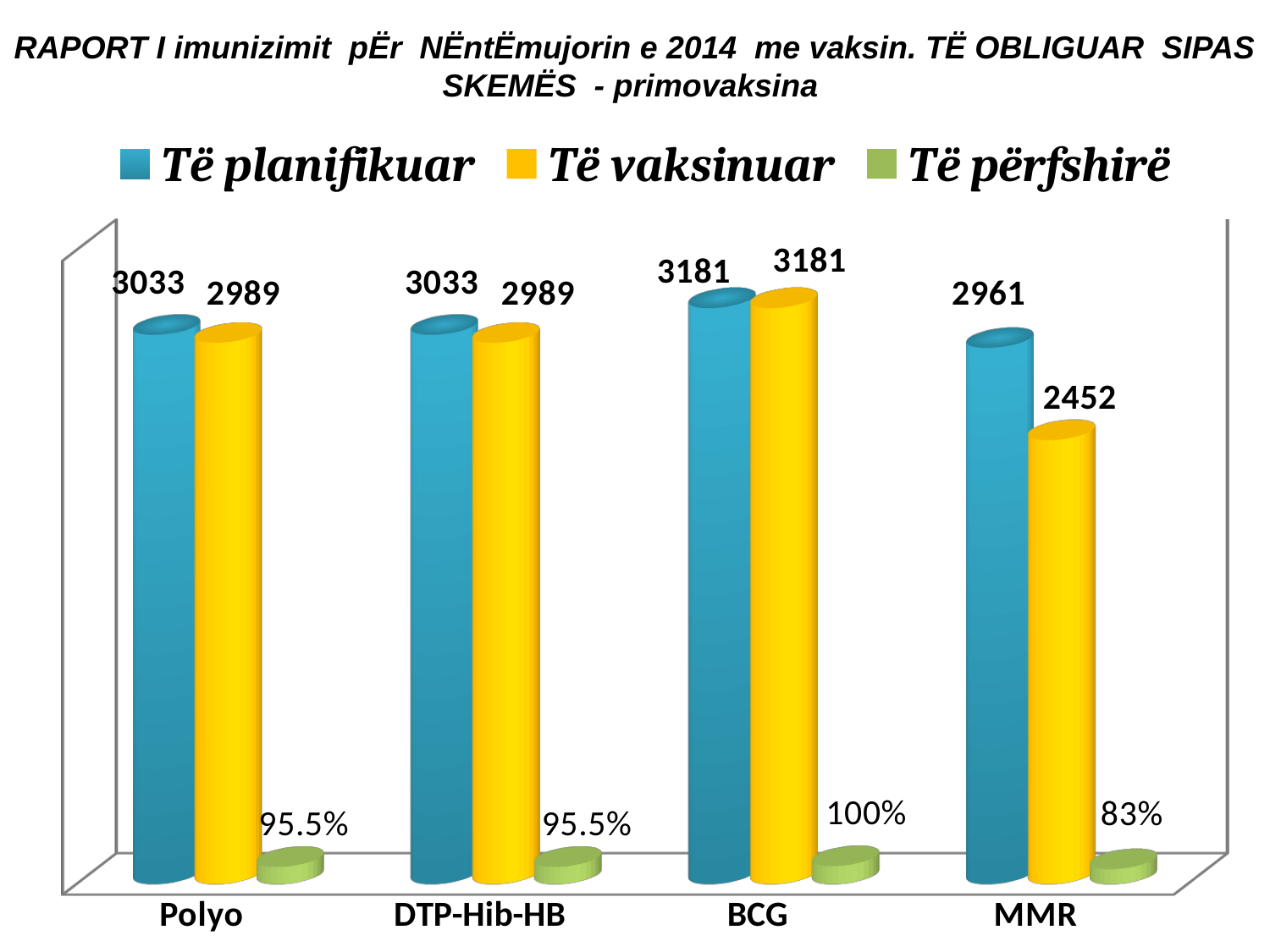

# RAPORT I imunizimit  pËr  NËntËmujorin e 2014  me vaksin. TË OBLIGUAR  SIPAS  SKEMËS  - primovaksina

[unsupported chart]